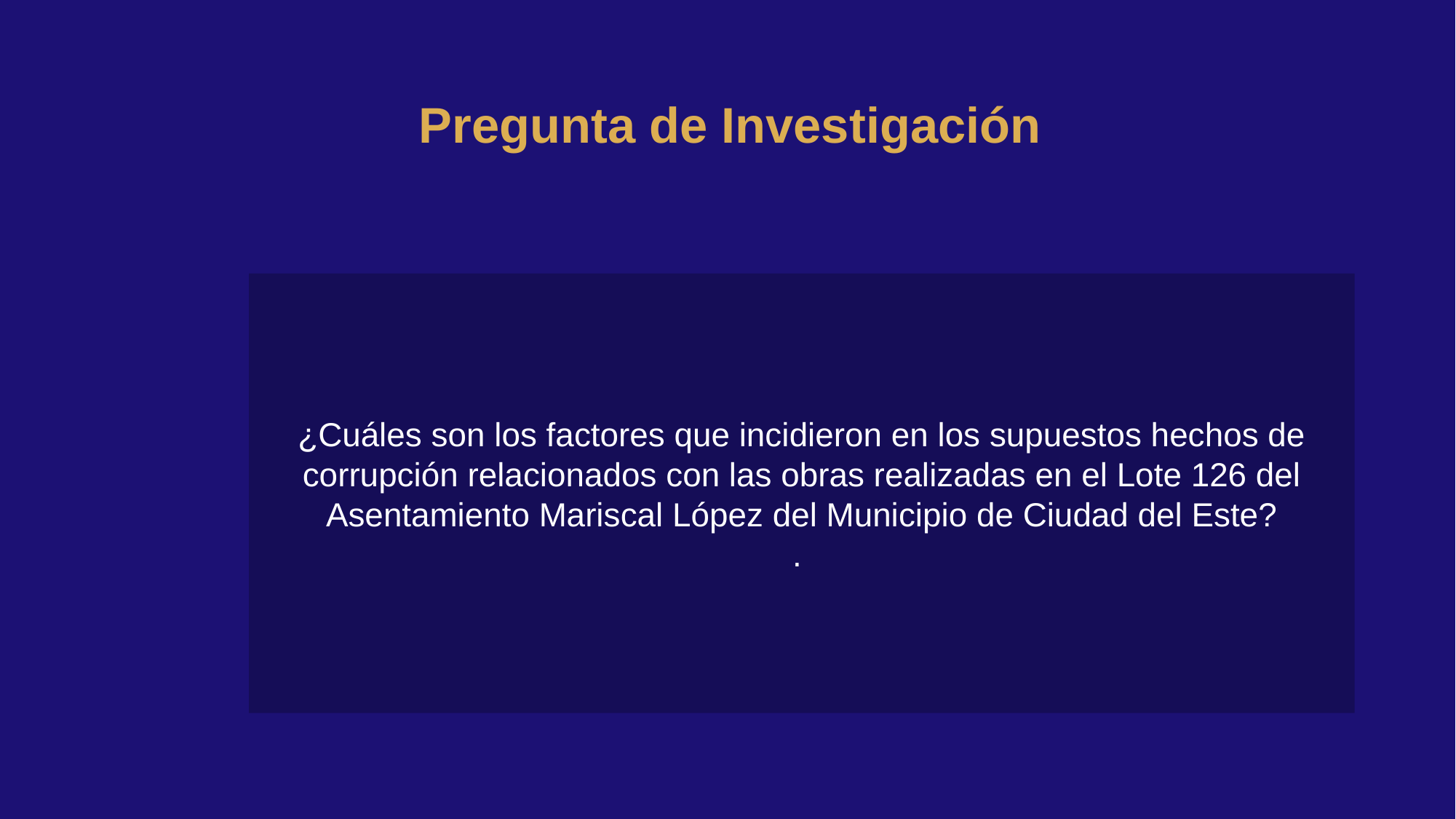

# Pregunta de Investigación
¿Cuáles son los factores que incidieron en los supuestos hechos de corrupción relacionados con las obras realizadas en el Lote 126 del Asentamiento Mariscal López del Municipio de Ciudad del Este?
.